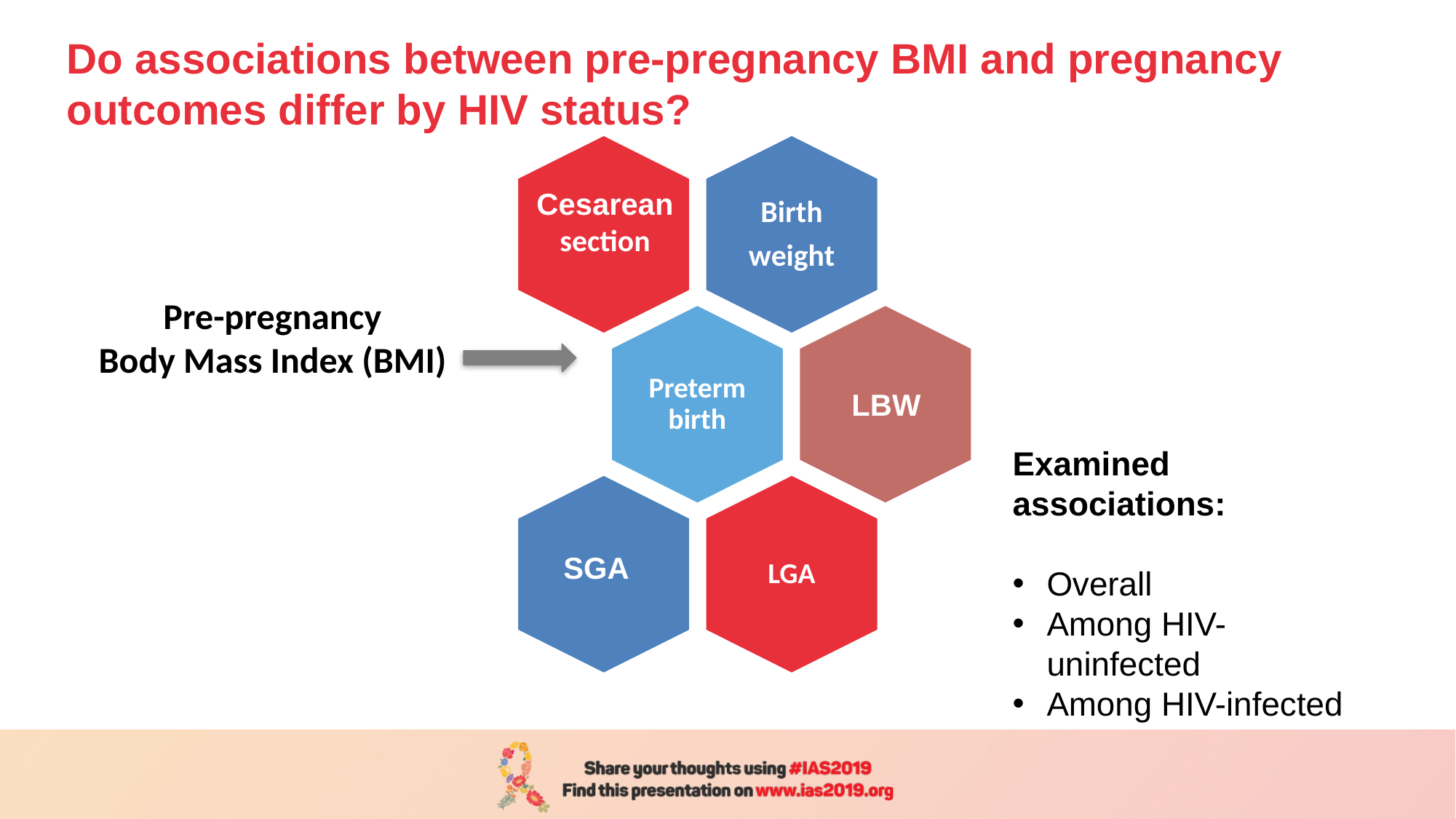

Do associations between pre-pregnancy BMI and pregnancy outcomes differ by HIV status?
Birth
weight

Preterm birth

LGA

Cesarean section
Pre-pregnancy
Body Mass Index (BMI)

LBW
Examined associations:

Overall
Among HIV-uninfected
Among HIV-infected
SGA